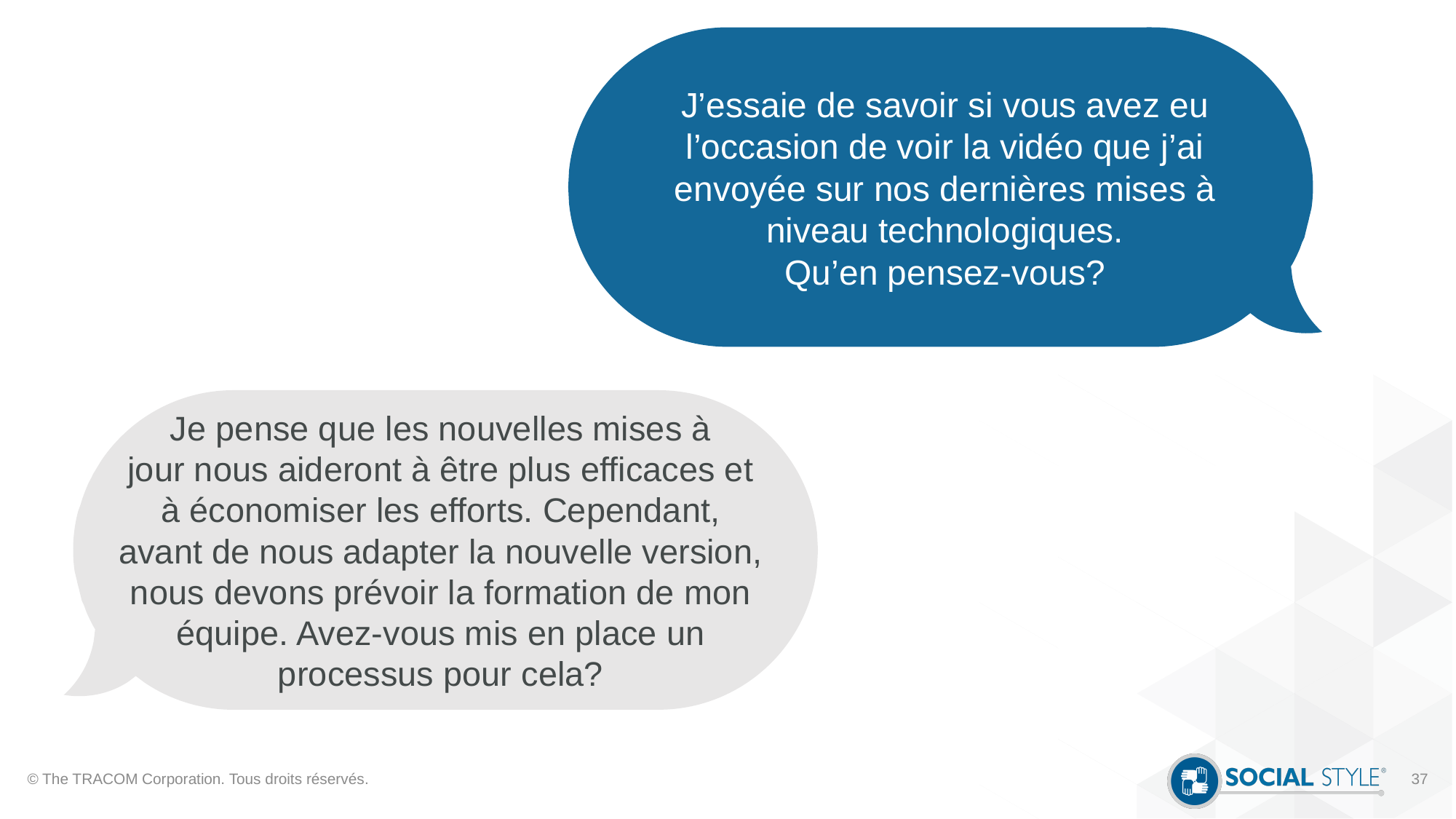

J’essaie de savoir si vous avez eu l’occasion de voir la vidéo que j’ai envoyée sur nos dernières mises à niveau technologiques.
Qu’en pensez-vous?
Je pense que les nouvelles mises à jour nous aideront à être plus efficaces et à économiser les efforts. Cependant, avant de nous adapter la nouvelle version, nous devons prévoir la formation de mon équipe. Avez-vous mis en place un processus pour cela?
© The TRACOM Corporation. Tous droits réservés.
37